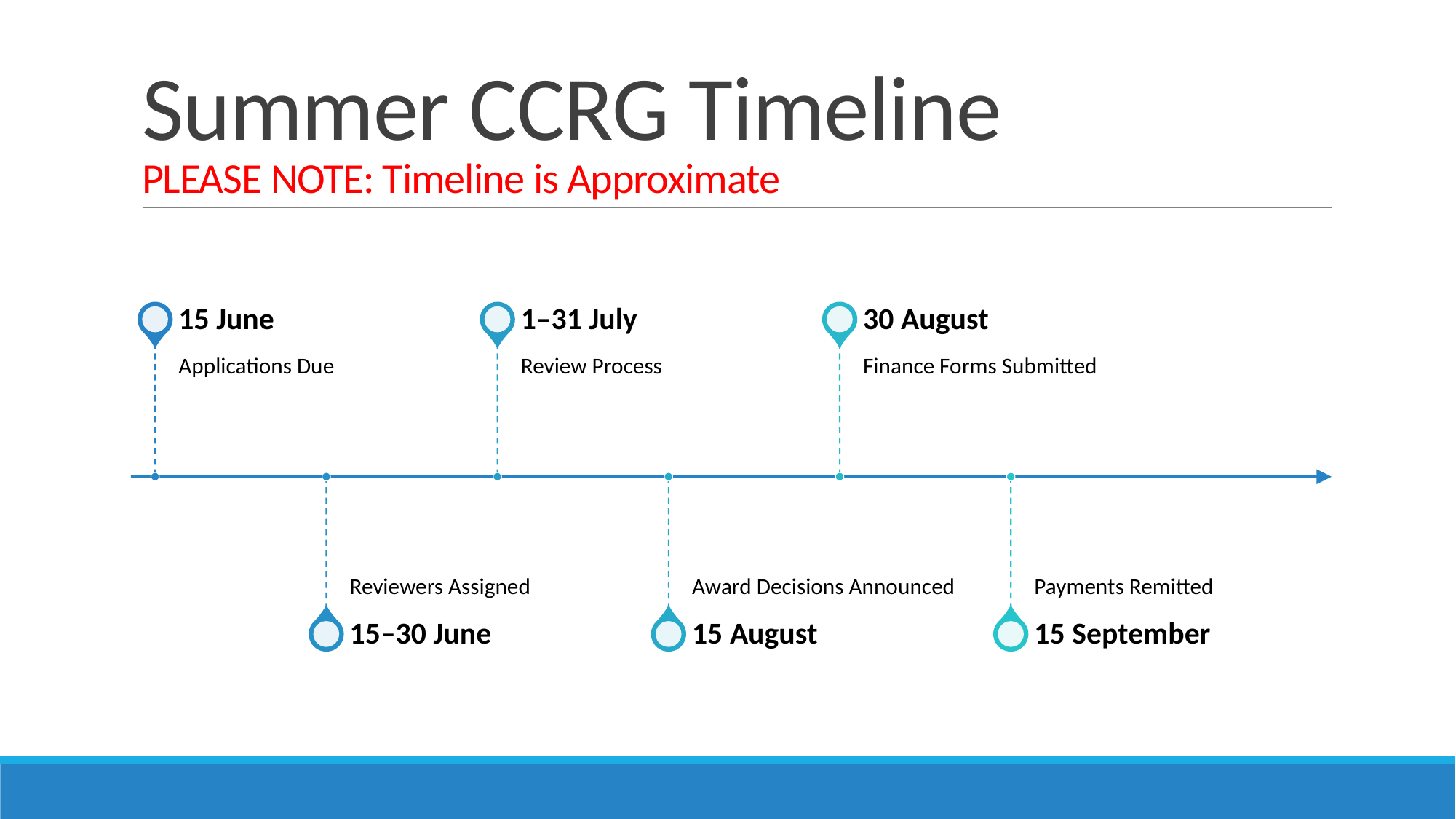

# Summer CCRG Timeline PLEASE NOTE: Timeline is Approximate
Applications Due
15 June
Reviewers Assigned
15–30 June
Review Process
1–31 July
Award Decisions Announced
15 August
Finance Forms Submitted
30 August
Payments Remitted
15 September